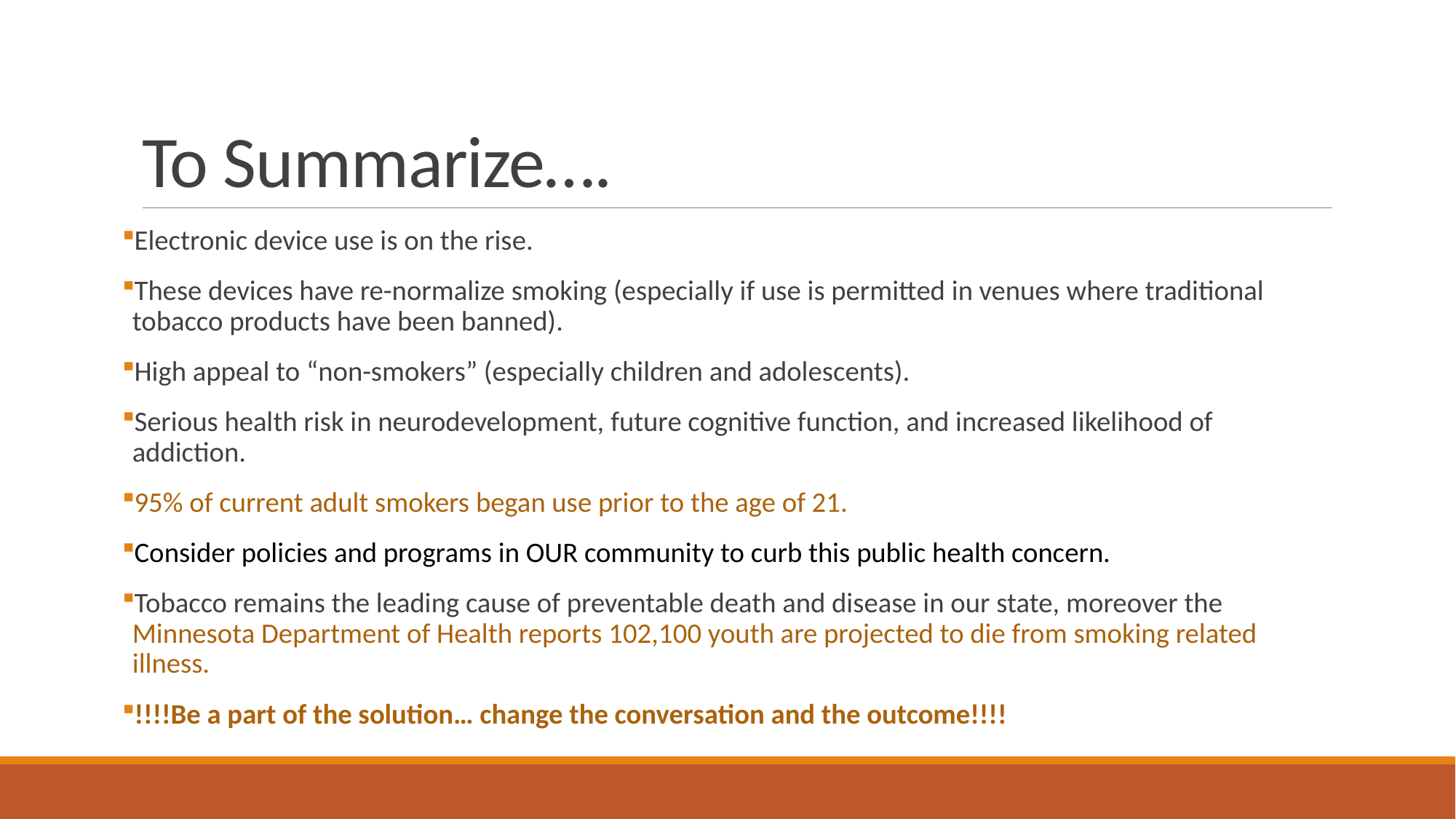

# To Summarize….
Electronic device use is on the rise.
These devices have re-normalize smoking (especially if use is permitted in venues where traditional tobacco products have been banned).
High appeal to “non-smokers” (especially children and adolescents).
Serious health risk in neurodevelopment, future cognitive function, and increased likelihood of addiction.
95% of current adult smokers began use prior to the age of 21.
Consider policies and programs in OUR community to curb this public health concern.
Tobacco remains the leading cause of preventable death and disease in our state, moreover the Minnesota Department of Health reports 102,100 youth are projected to die from smoking related illness.
!!!!Be a part of the solution… change the conversation and the outcome!!!!